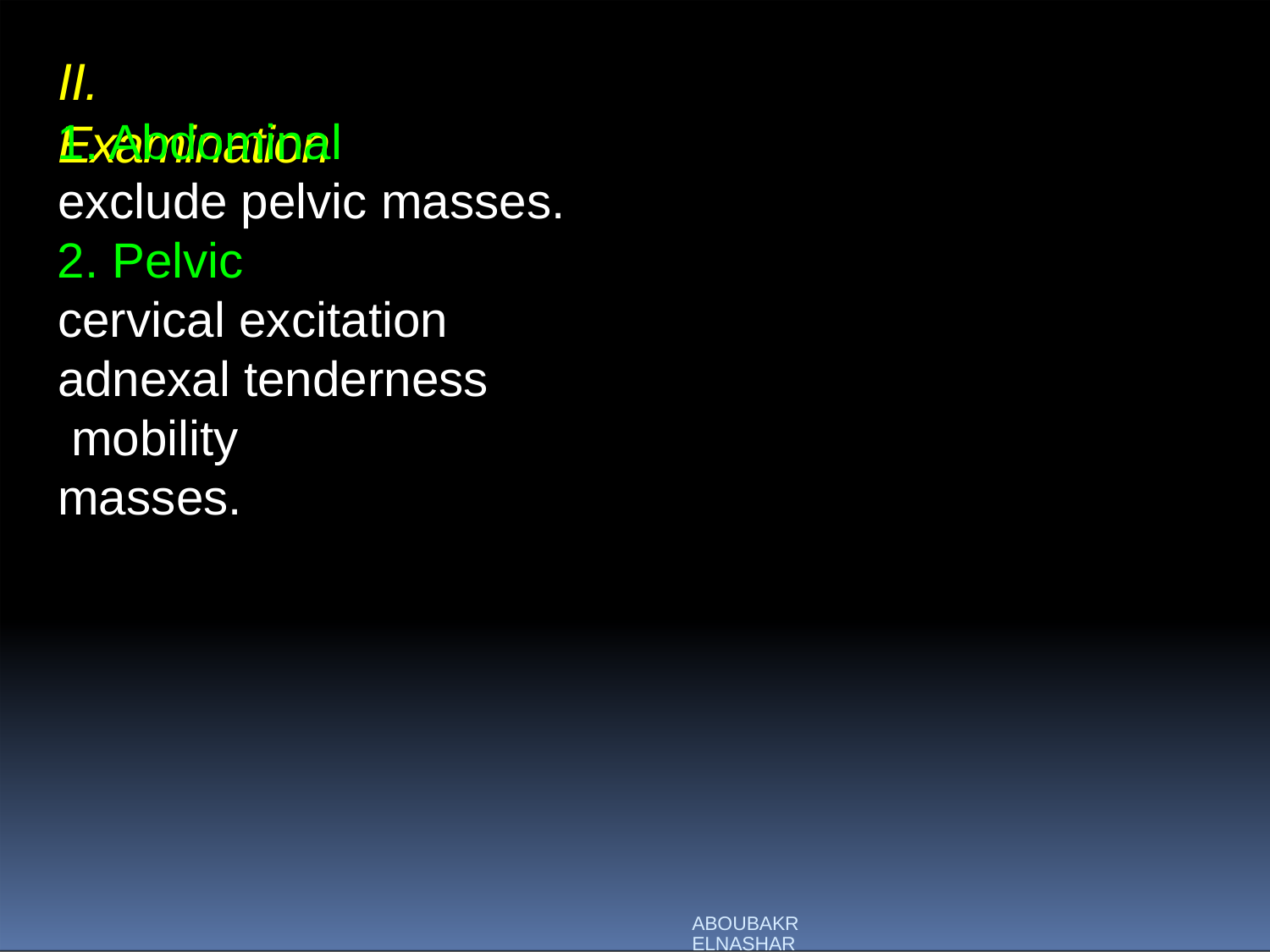

# II. Examination
Abdominal
exclude pelvic masses.
Pelvic
cervical excitation  adnexal tenderness  mobility
masses.
ABOUBAKR ELNASHAR